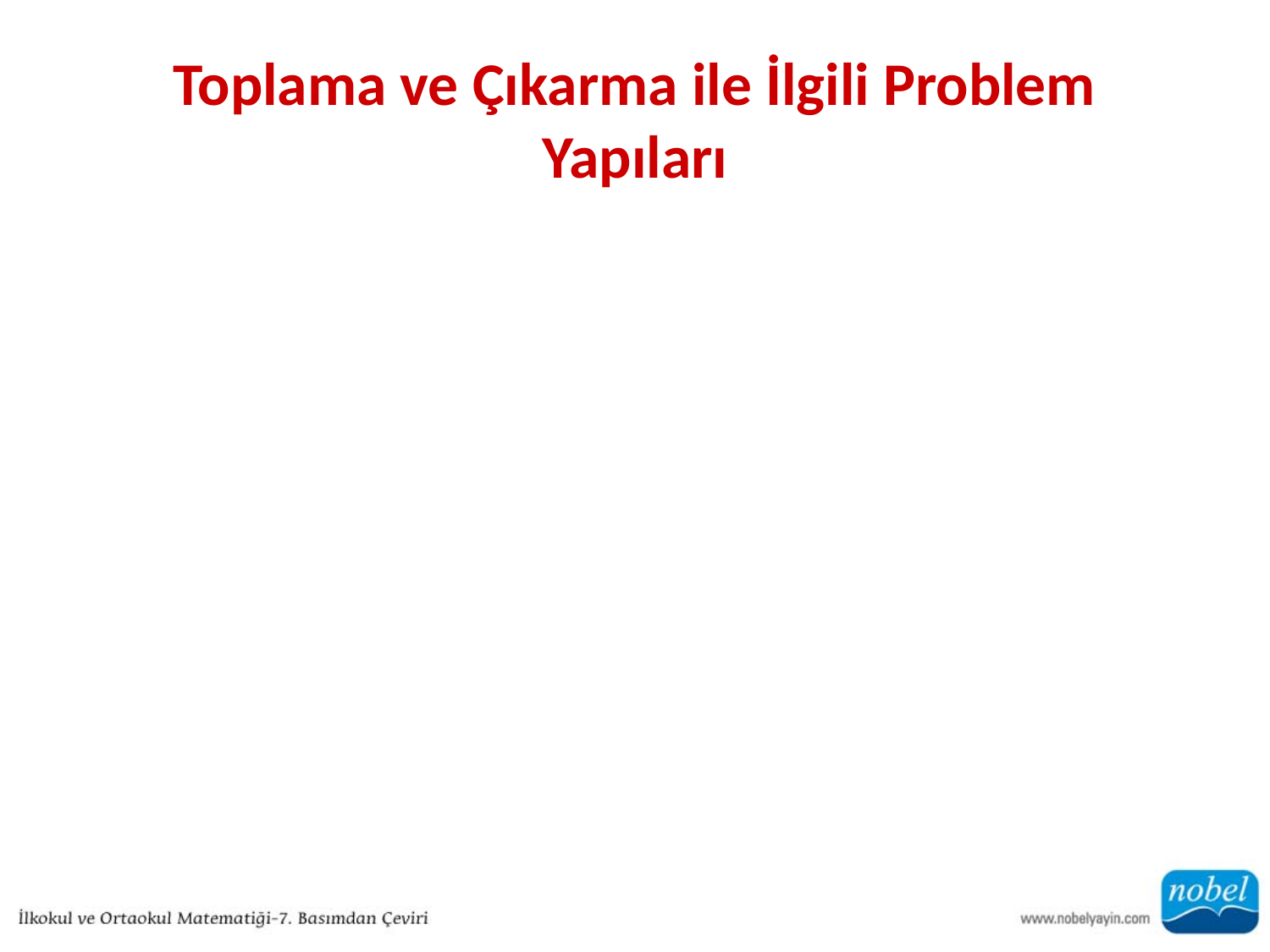

# Toplama ve Çıkarma ile İlgili Problem Yapıları